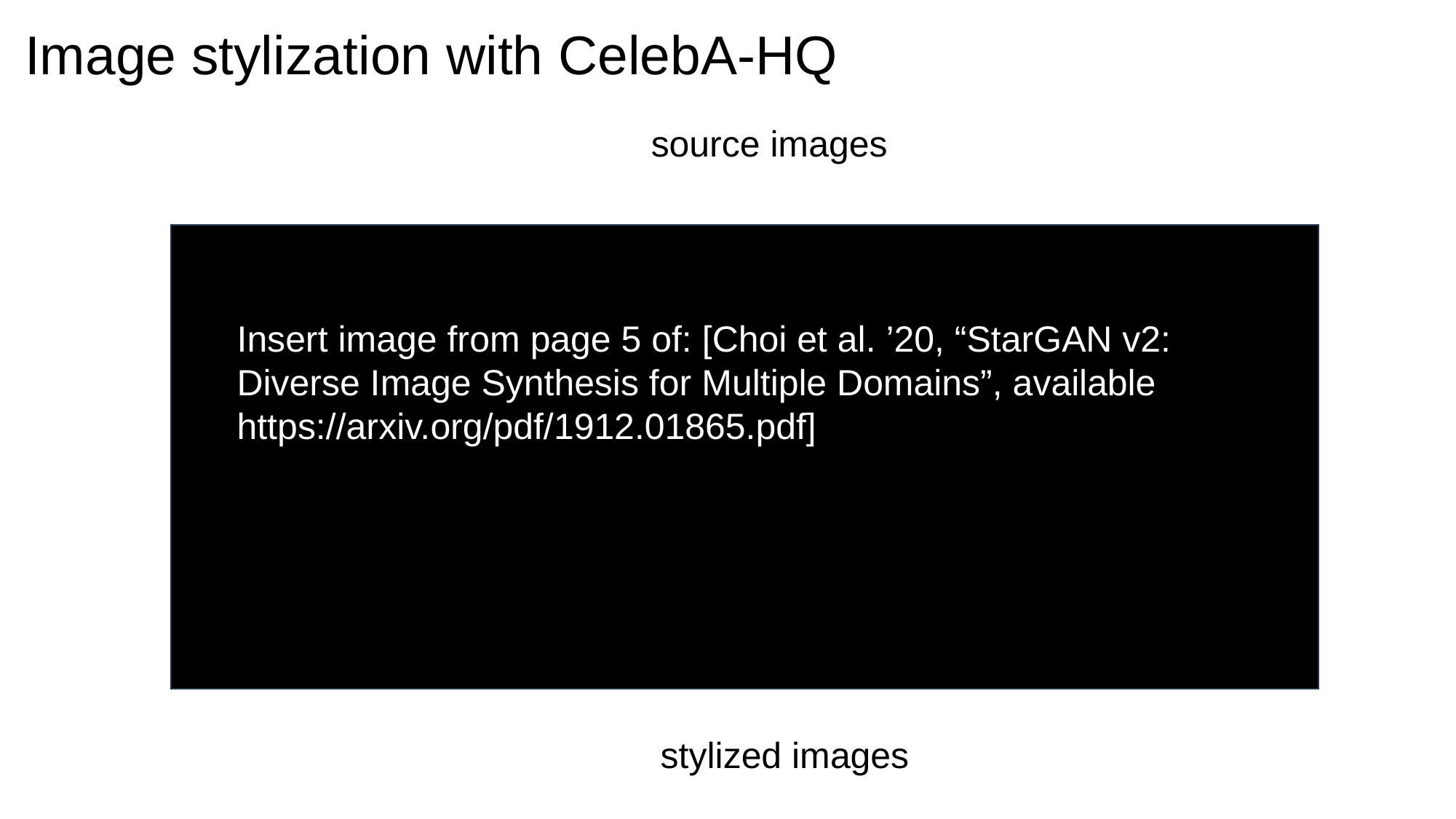

Image stylization with CelebA-HQ

source images

Insert image from page 5 of: [Choi et al. ’20, “StarGAN v2: Diverse Image Synthesis for Multiple Domains”, available https://arxiv.org/pdf/1912.01865.pdf]
stylized images